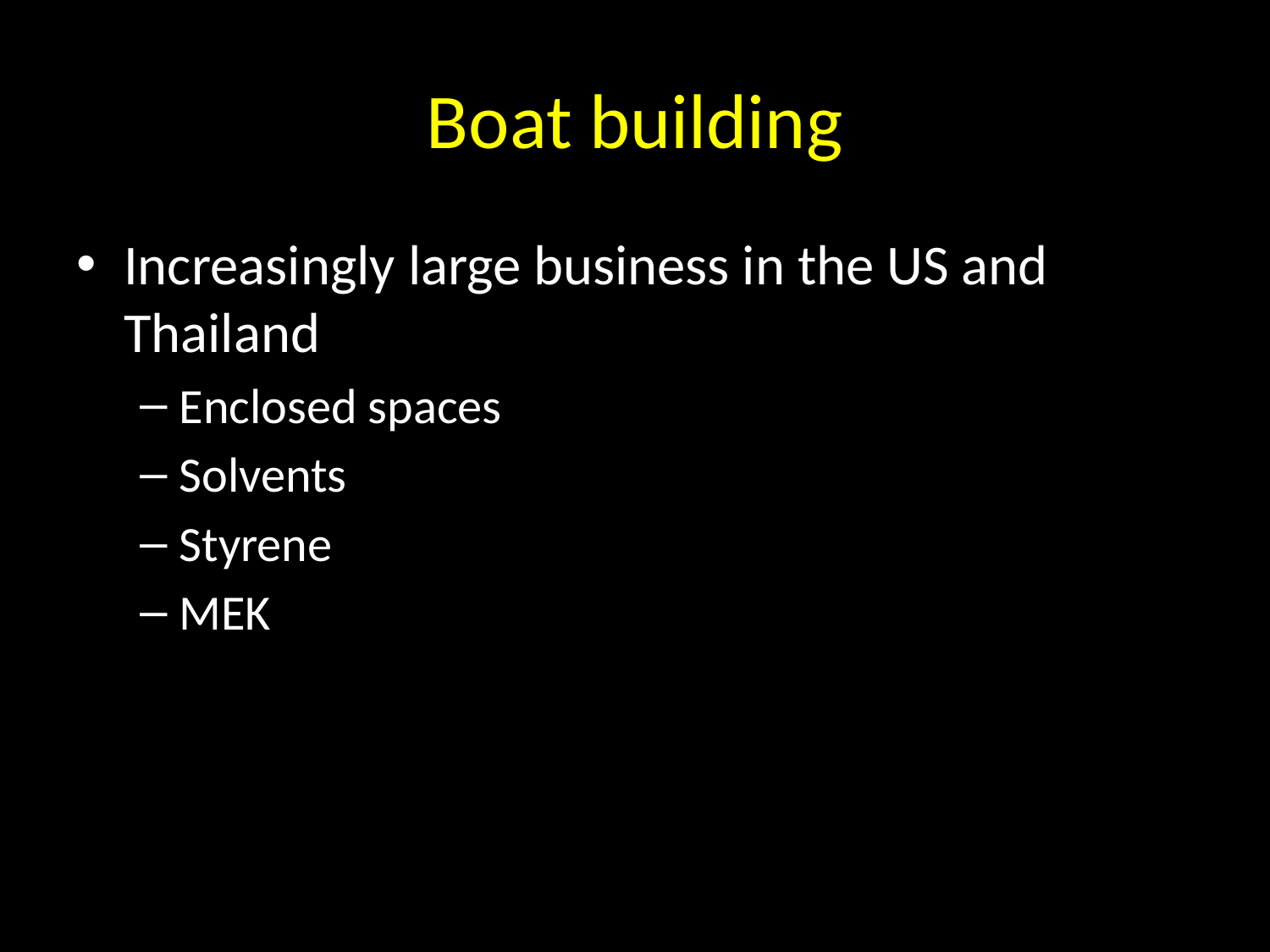

# Boat building
Increasingly large business in the US and Thailand
Enclosed spaces
Solvents
Styrene
MEK